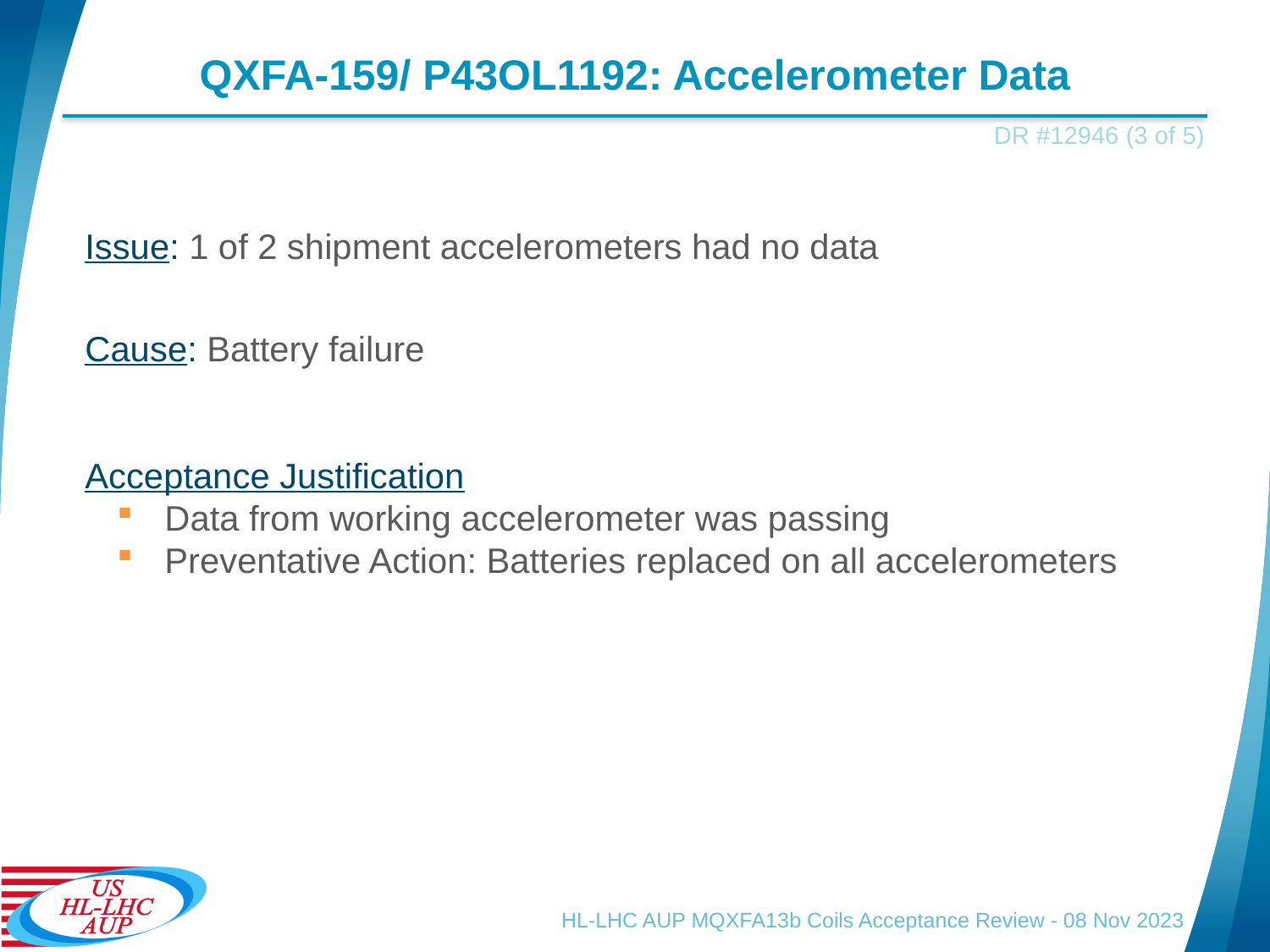

# QXFA-159/ P43OL1192: Accelerometer Data
DR #12946 (3 of 5)
Issue: 1 of 2 shipment accelerometers had no data

Cause: Battery failure

Acceptance Justification
Data from working accelerometer was passing
Preventative Action: Batteries replaced on all accelerometers
HL-LHC AUP MQXFA13b Coils Acceptance Review - 08 Nov 2023